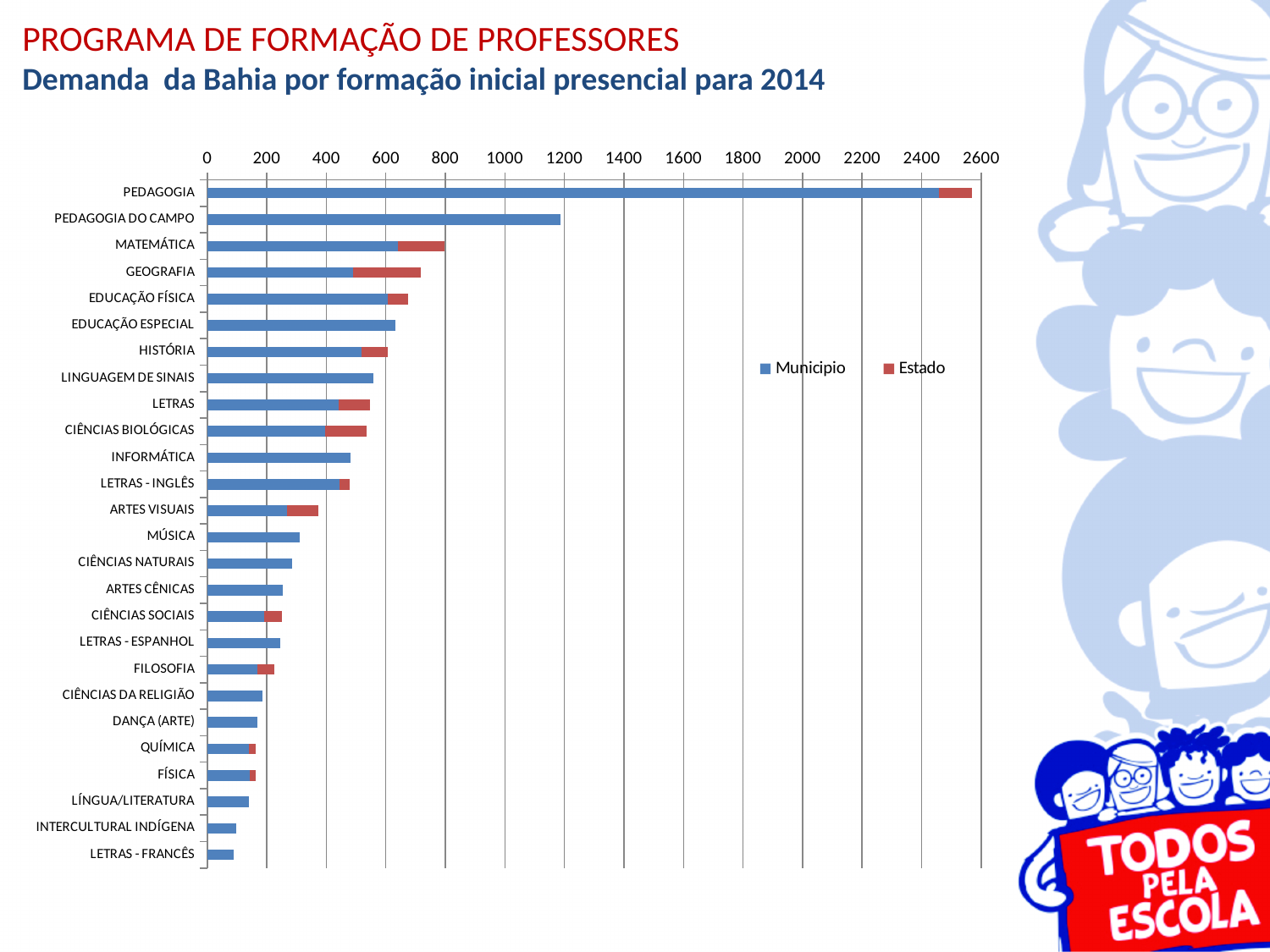

PROGRAMA DE FORMAÇÃO DE PROFESSORES
Demanda  da Bahia por formação inicial presencial para 2014

### Chart

| Category | Municipio | Estado |
|---|---|---|
| PEDAGOGIA | 2457.0 | 111.0 |
| PEDAGOGIA DO CAMPO | 1186.0 | None |
| MATEMÁTICA | 641.0 | 157.0 |
| GEOGRAFIA | 491.0 | 226.0 |
| EDUCAÇÃO FÍSICA | 605.0 | 70.0 |
| EDUCAÇÃO ESPECIAL | 633.0 | None |
| HISTÓRIA | 517.0 | 90.0 |
| LINGUAGEM DE SINAIS | 558.0 | None |
| LETRAS | 441.0 | 106.0 |
| CIÊNCIAS BIOLÓGICAS | 396.0 | 139.0 |
| INFORMÁTICA | 482.0 | None |
| LETRAS - INGLÊS | 445.0 | 34.0 |
| ARTES VISUAIS | 267.0 | 106.0 |
| MÚSICA | 312.0 | None |
| CIÊNCIAS NATURAIS | 284.0 | None |
| ARTES CÊNICAS | 254.0 | None |
| CIÊNCIAS SOCIAIS | 191.0 | 59.0 |
| LETRAS - ESPANHOL | 244.0 | None |
| FILOSOFIA | 169.0 | 56.0 |
| CIÊNCIAS DA RELIGIÃO | 186.0 | None |
| DANÇA (ARTE) | 168.0 | None |
| QUÍMICA | 140.0 | 23.0 |
| FÍSICA | 142.0 | 20.0 |
| LÍNGUA/LITERATURA | 139.0 | None |
| INTERCULTURAL INDÍGENA | 96.0 | None |
| LETRAS - FRANCÊS | 90.0 | None |